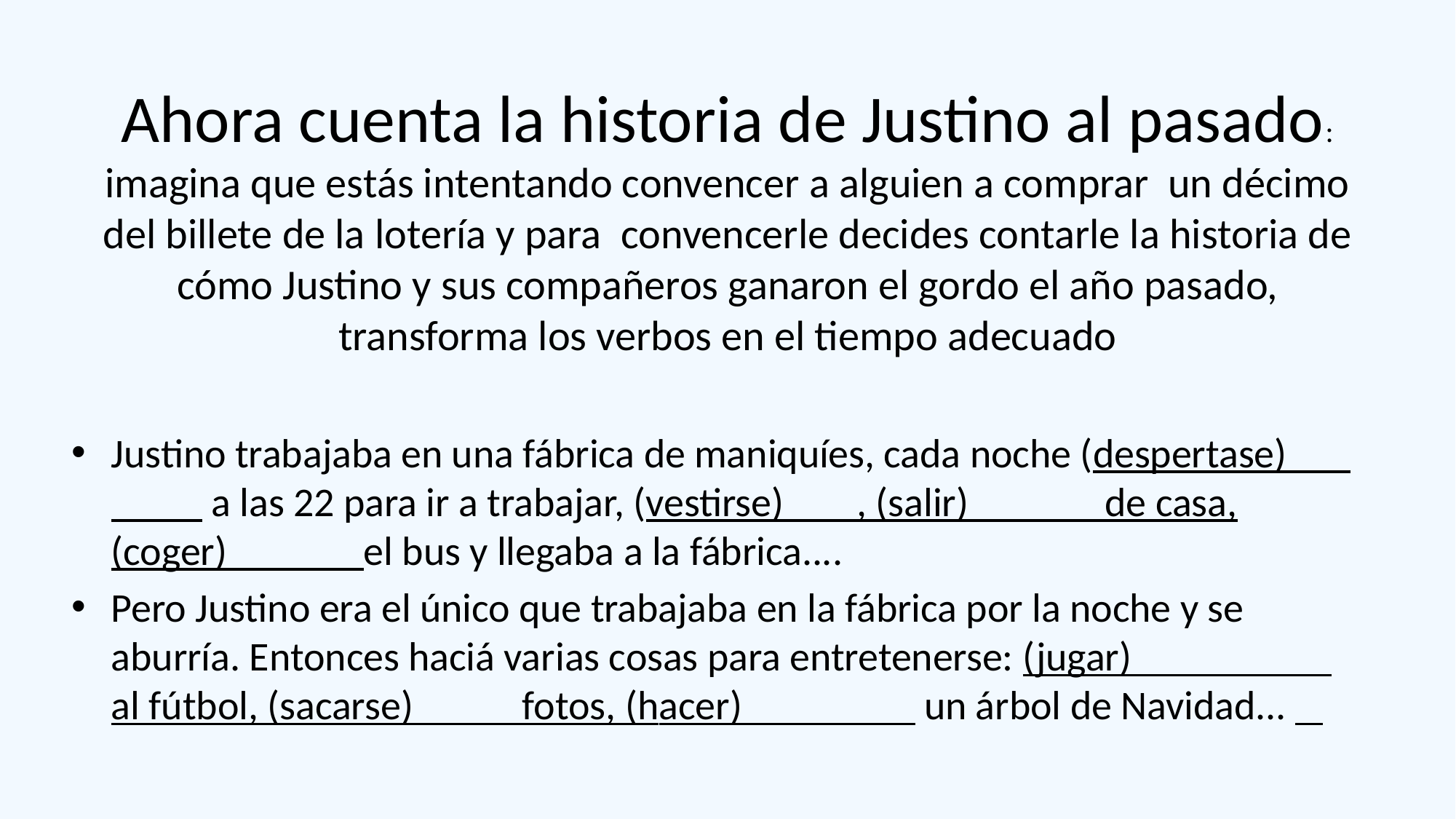

# Ahora cuenta la historia de Justino al pasado: imagina que estás intentando convencer a alguien a comprar  un décimo del billete de la lotería y para  convencerle decides contarle la historia de cómo Justino y sus compañeros ganaron el gordo el año pasado, transforma los verbos en el tiempo adecuado
Justino trabajaba en una fábrica de maniquíes, cada noche (despertase)                   a las 22 para ir a trabajar, (vestirse)        , (salir)               de casa, (coger)               el bus y llegaba a la fábrica....
Pero Justino era el único que trabajaba en la fábrica por la noche y se aburría. Entonces haciá varias cosas para entretenerse: (jugar)                       al fútbol, (sacarse)            fotos, (hacer)                    un árbol de Navidad...